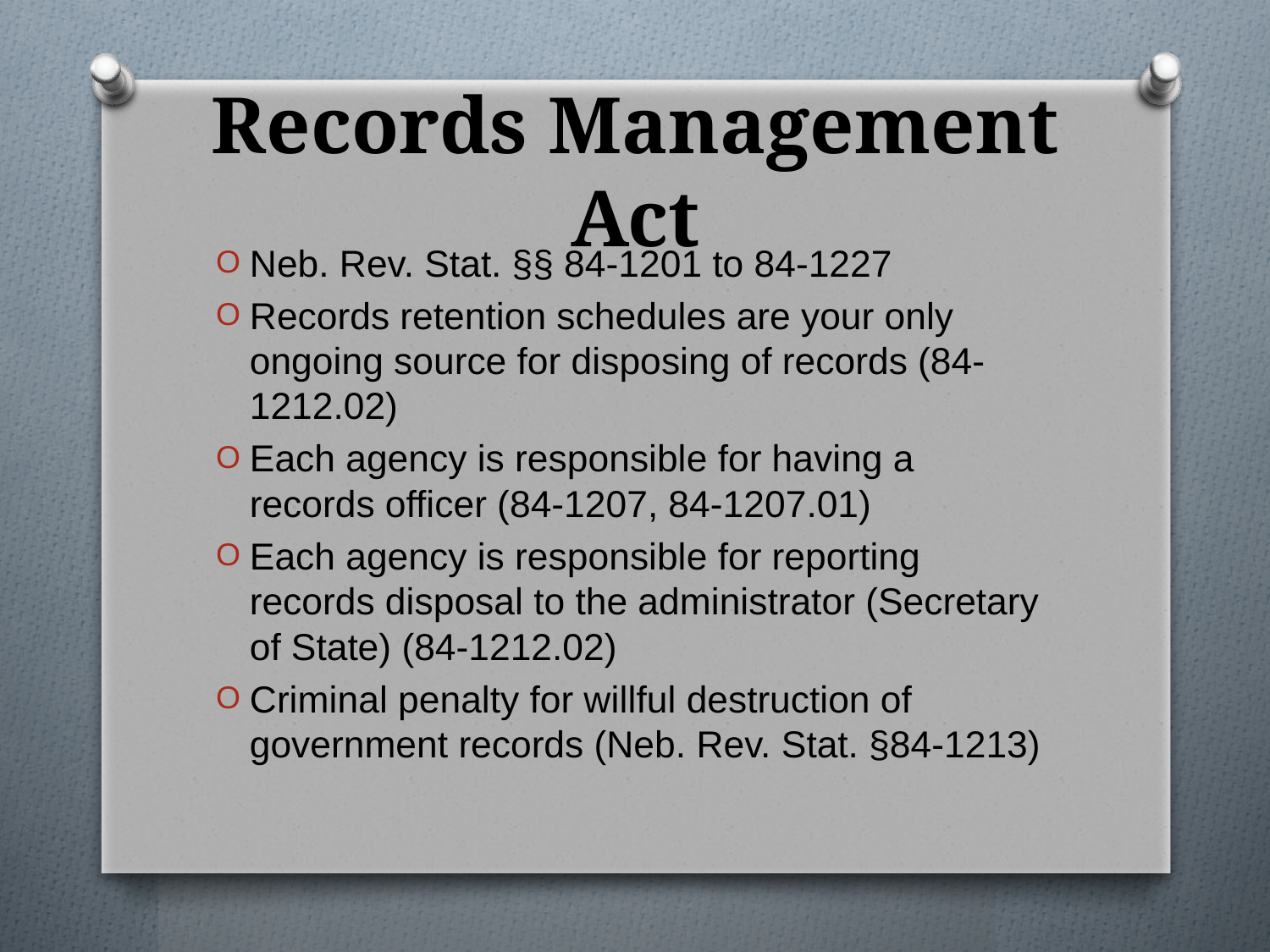

# Records Management Act
Neb. Rev. Stat. §§ 84-1201 to 84-1227
Records retention schedules are your only ongoing source for disposing of records (84-1212.02)
Each agency is responsible for having a records officer (84-1207, 84-1207.01)
Each agency is responsible for reporting records disposal to the administrator (Secretary of State) (84-1212.02)
Criminal penalty for willful destruction of government records (Neb. Rev. Stat. §84-1213)